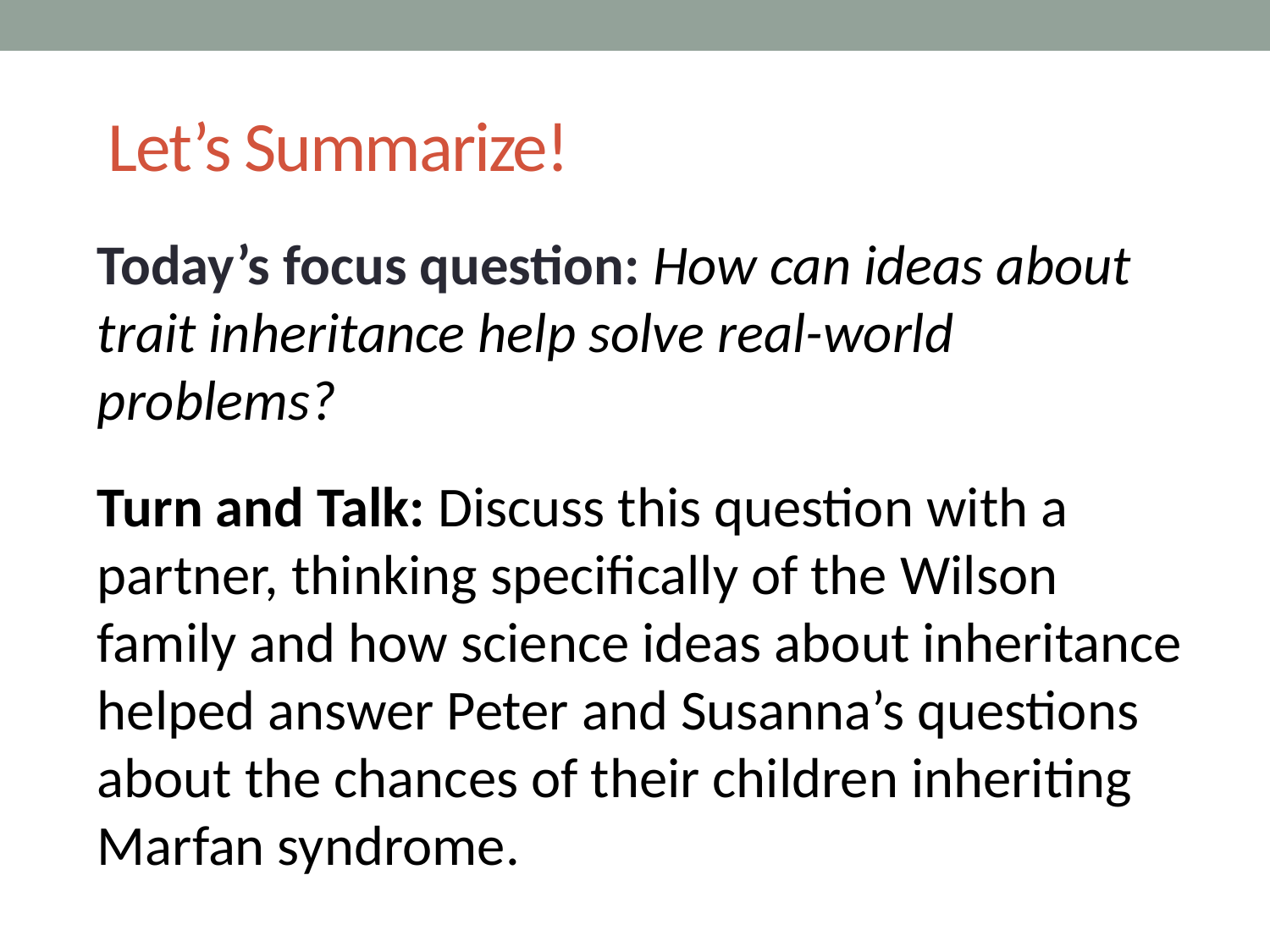

# Let’s Summarize!
Today’s focus question: How can ideas about trait inheritance help solve real-world problems?
Turn and Talk: Discuss this question with a partner, thinking specifically of the Wilson family and how science ideas about inheritance helped answer Peter and Susanna’s questions about the chances of their children inheriting Marfan syndrome.